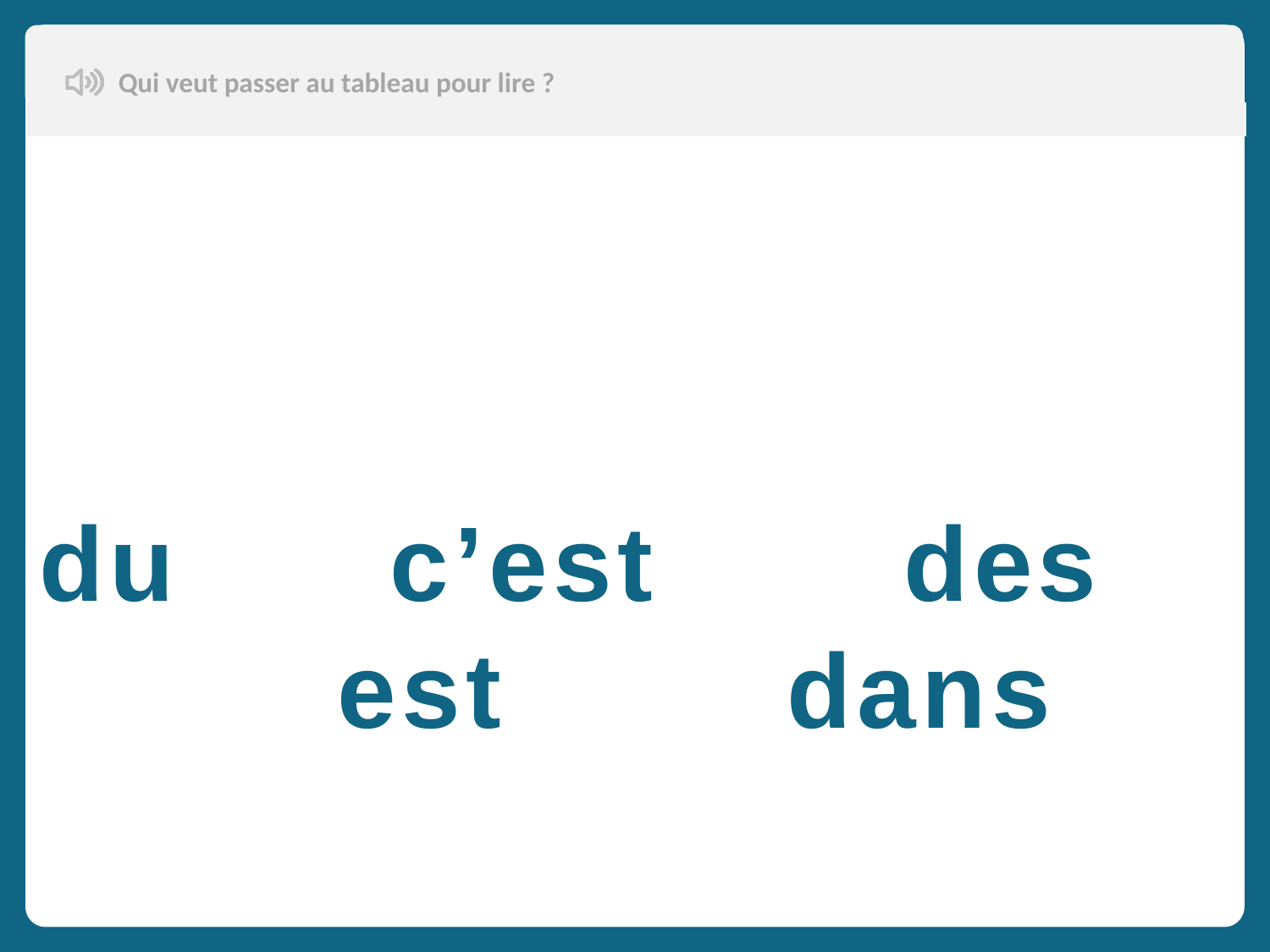

Qui veut passer au tableau pour lire ?

 du      c’est       des         est        dans